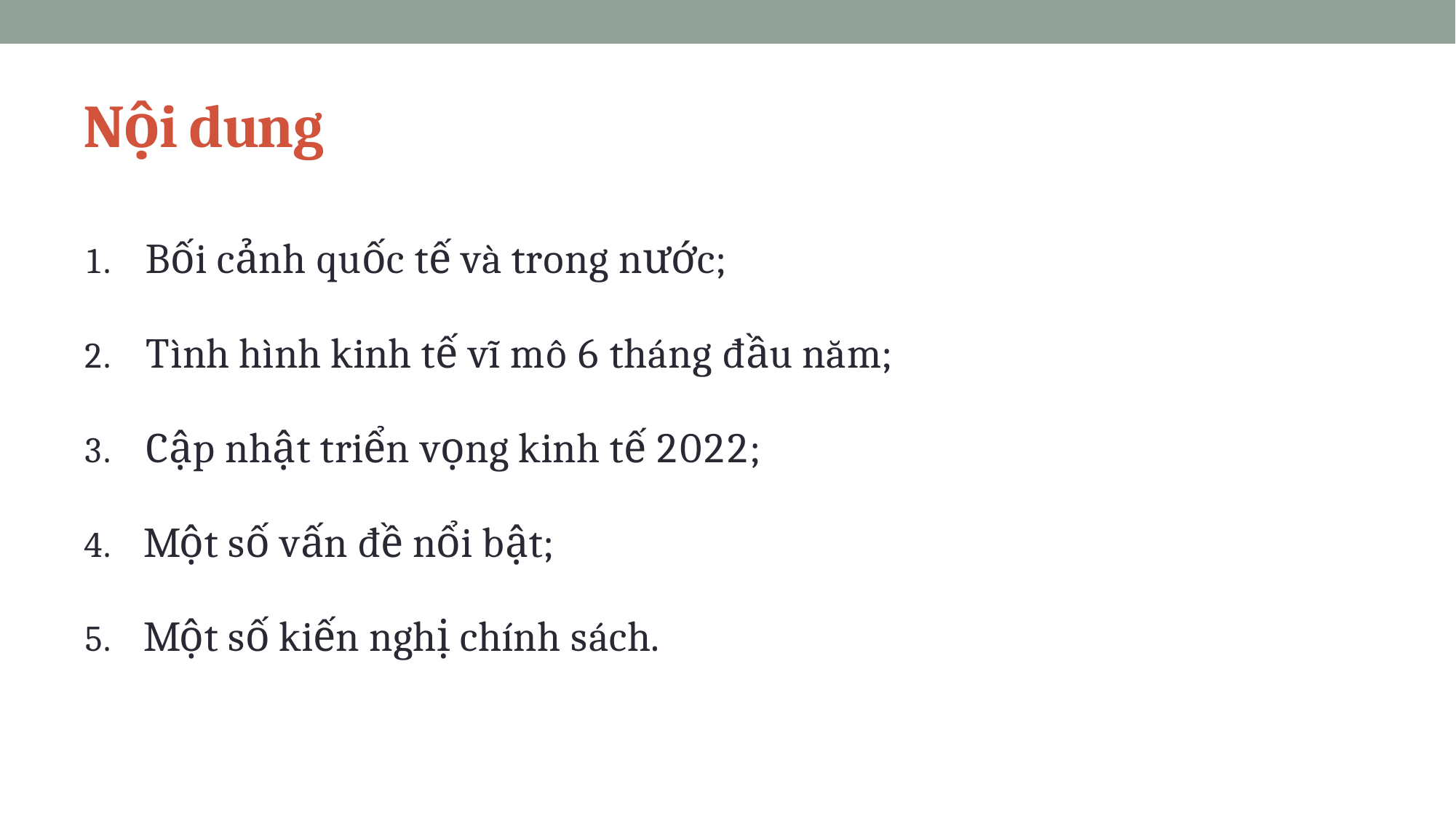

# Nội dung
Bối cảnh quốc tế và trong nước;
Tình hình kinh tế vĩ mô 6 tháng đầu năm;
Cập nhật triển vọng kinh tế 2022;
Một số vấn đề nổi bật;
Một số kiến nghị chính sách.